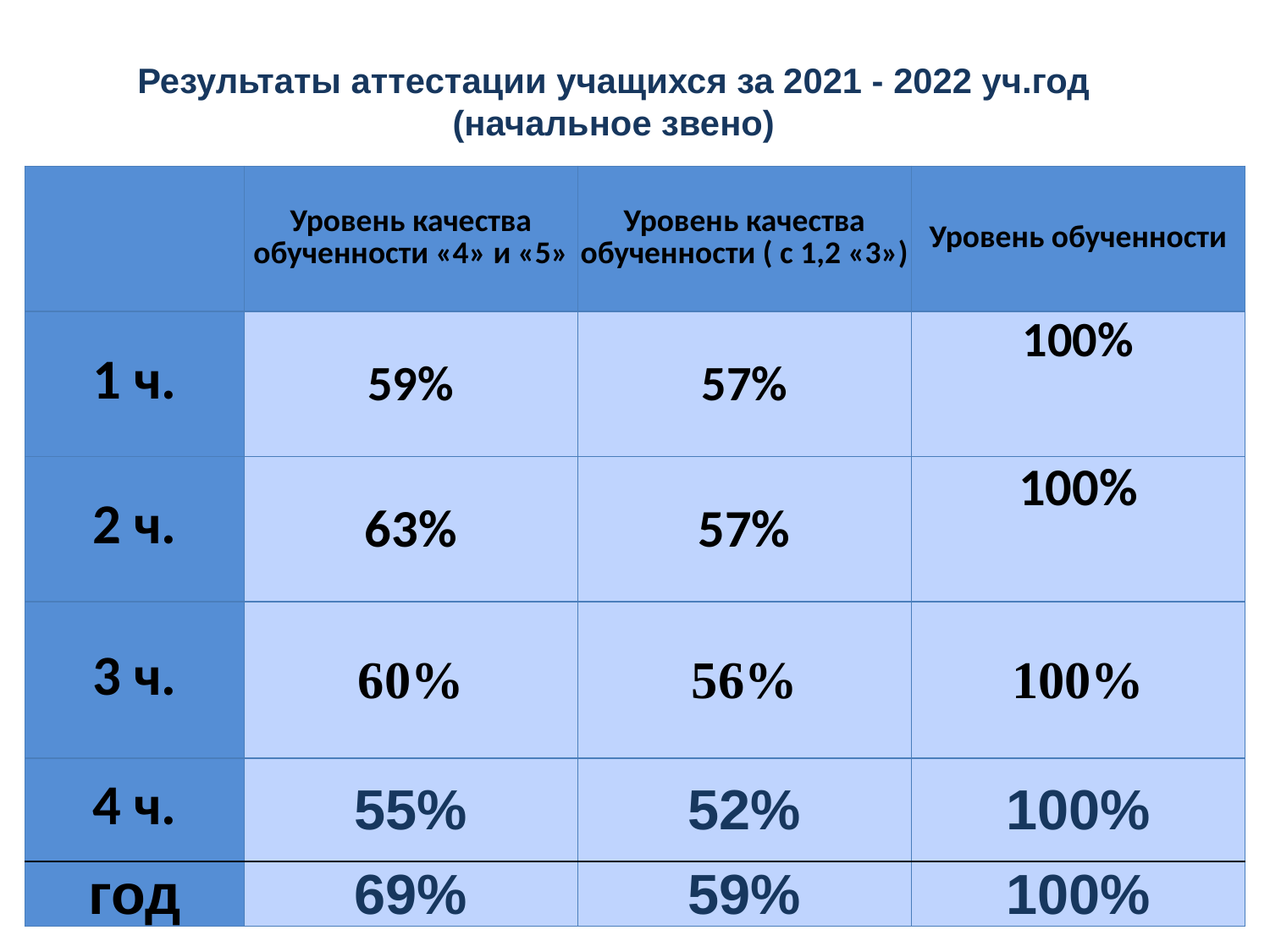

Результаты аттестации учащихся за 2021 - 2022 уч.год
(начальное звено)
|  | Уровень качества обученности «4» и «5» | Уровень качества обученности ( с 1,2 «3») | Уровень обученности |
| --- | --- | --- | --- |
| 1 ч. | 59% | 57% | 100% |
| 2 ч. | 63% | 57% | 100% |
| 3 ч. | 60% | 56% | 100% |
| 4 ч. | 55% | 52% | 100% |
| год | 69% | 59% | 100% |